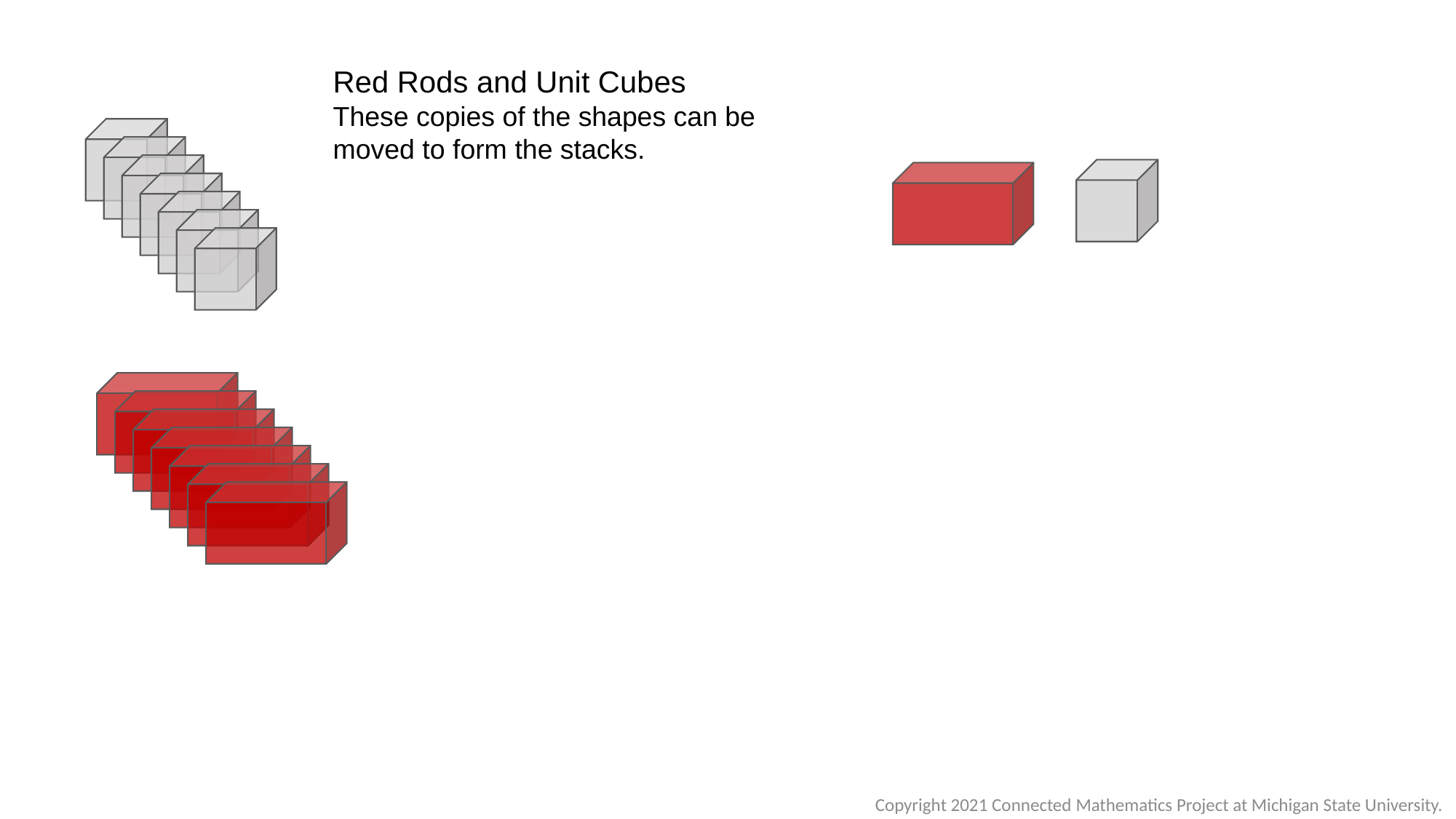

Red Rods and Unit Cubes
These copies of the shapes can be moved to form the stacks.

Copyright 2021 Connected Mathematics Project at Michigan State University.